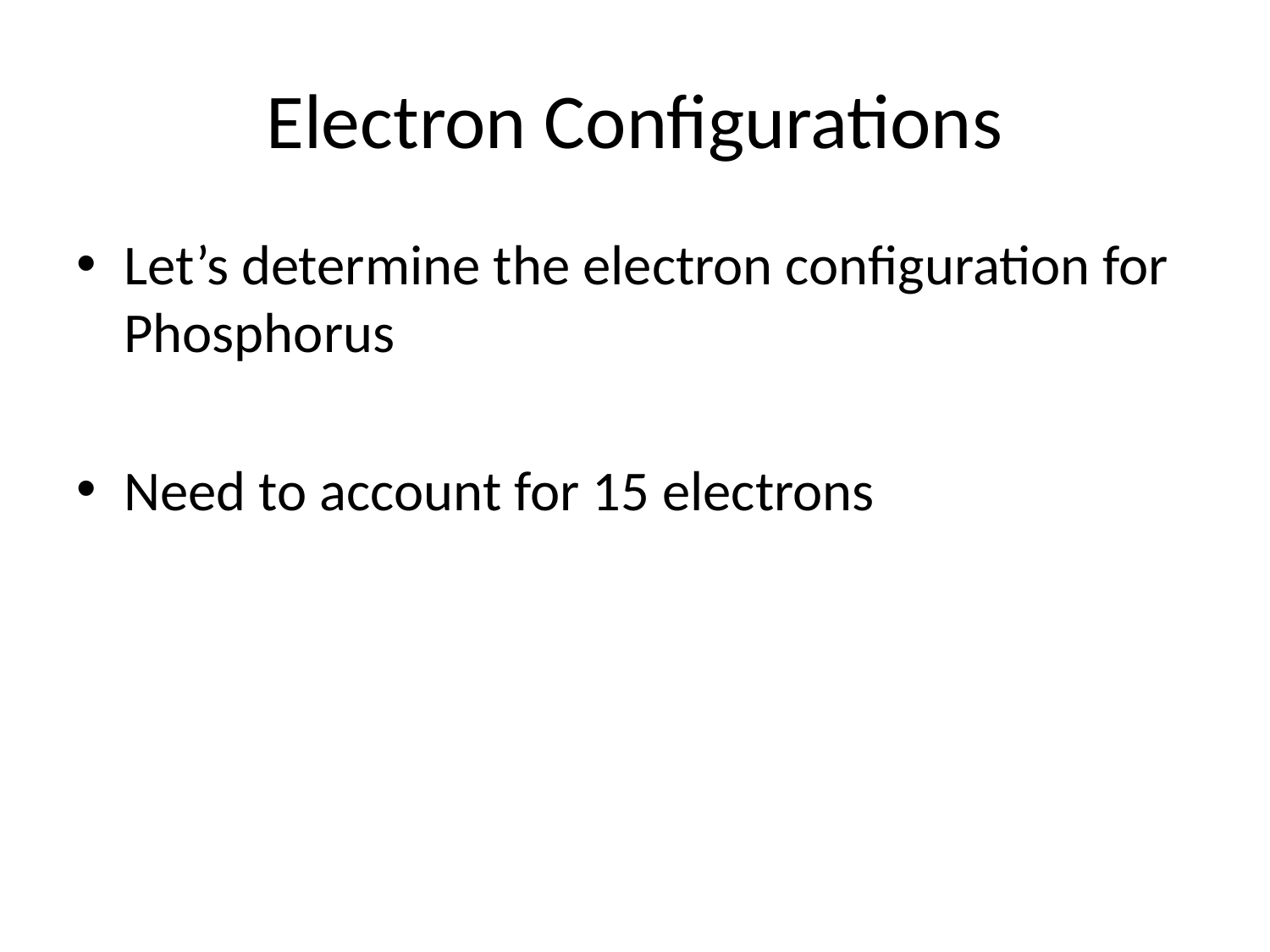

# Electron Configurations
Let’s determine the electron configuration for Phosphorus

Need to account for 15 electrons